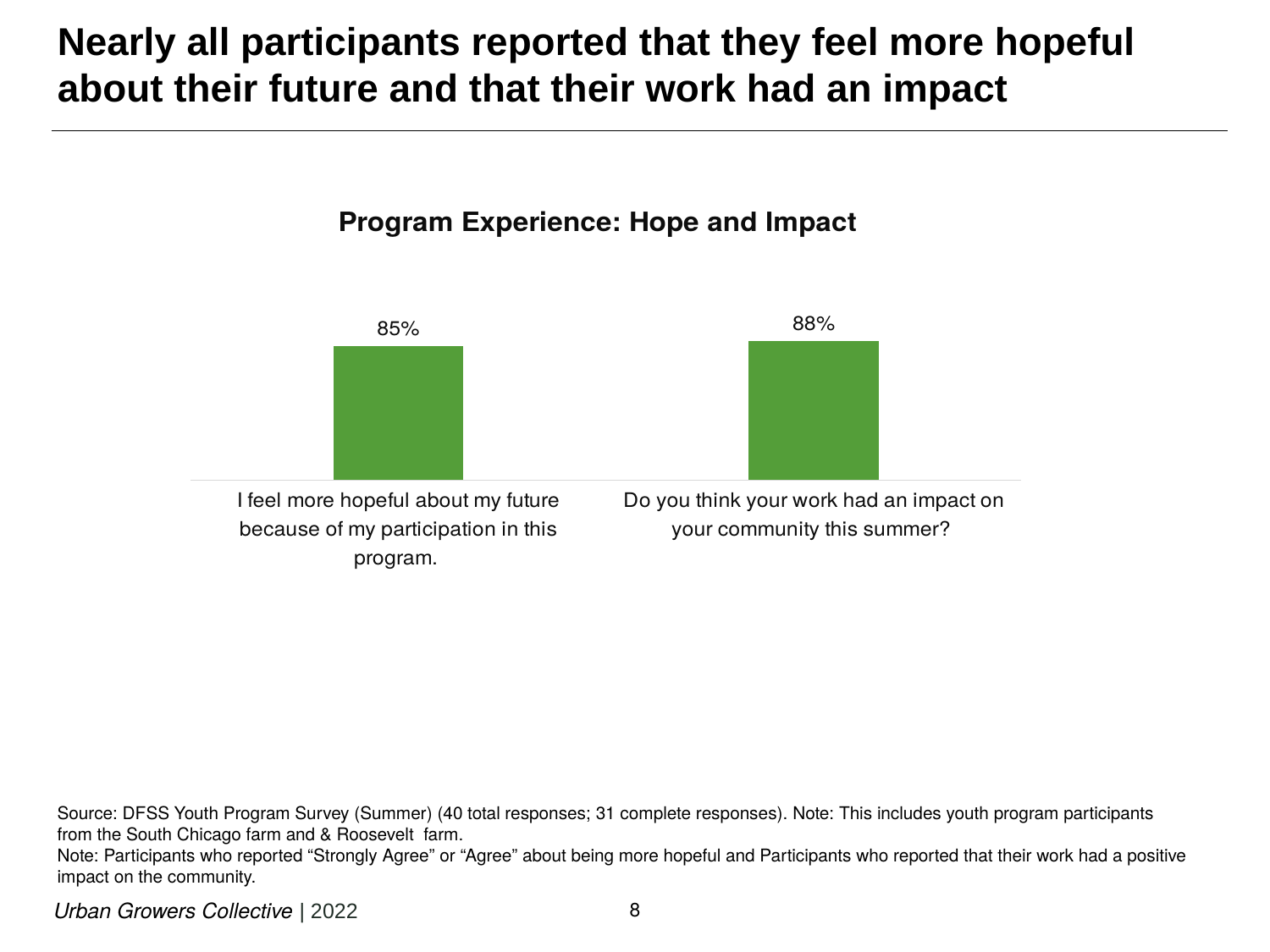

# Nearly all participants reported that they feel more hopeful about their future and that their work had an impact

### Chart: Program Experience: Hope and Impact

| Category |  |
|---|---|
| I feel more hopeful about my future because of my participation in this program.  | 0.85 |
| Do you think your work had an impact on your community this summer?  | 0.88 |
Source: DFSS Youth Program Survey (Summer) (40 total responses; 31 complete responses). Note: This includes youth program participants from the South Chicago farm and & Roosevelt  farm.
Note: Participants who reported “Strongly Agree” or “Agree” about being more hopeful and Participants who reported that their work had a positive impact on the community.